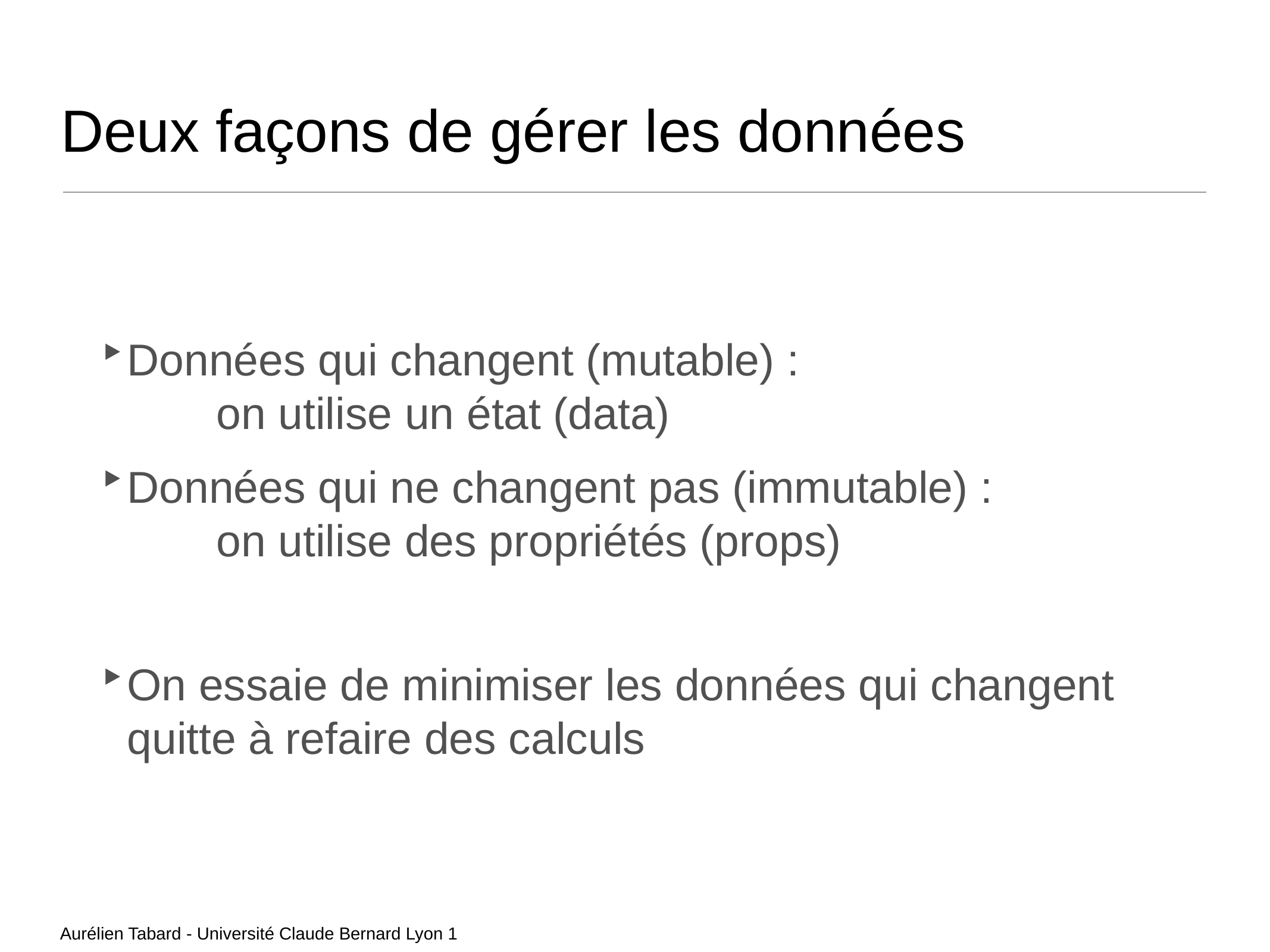

# Deux façons de gérer les données
A corriger / compléter
Données qui changent (mutable) :
	on utilise un état (data)
Données qui ne changent pas (immutable) :
	on utilise des propriétés (props)

On essaie de minimiser les données qui changent
quitte à refaire des calculs
32